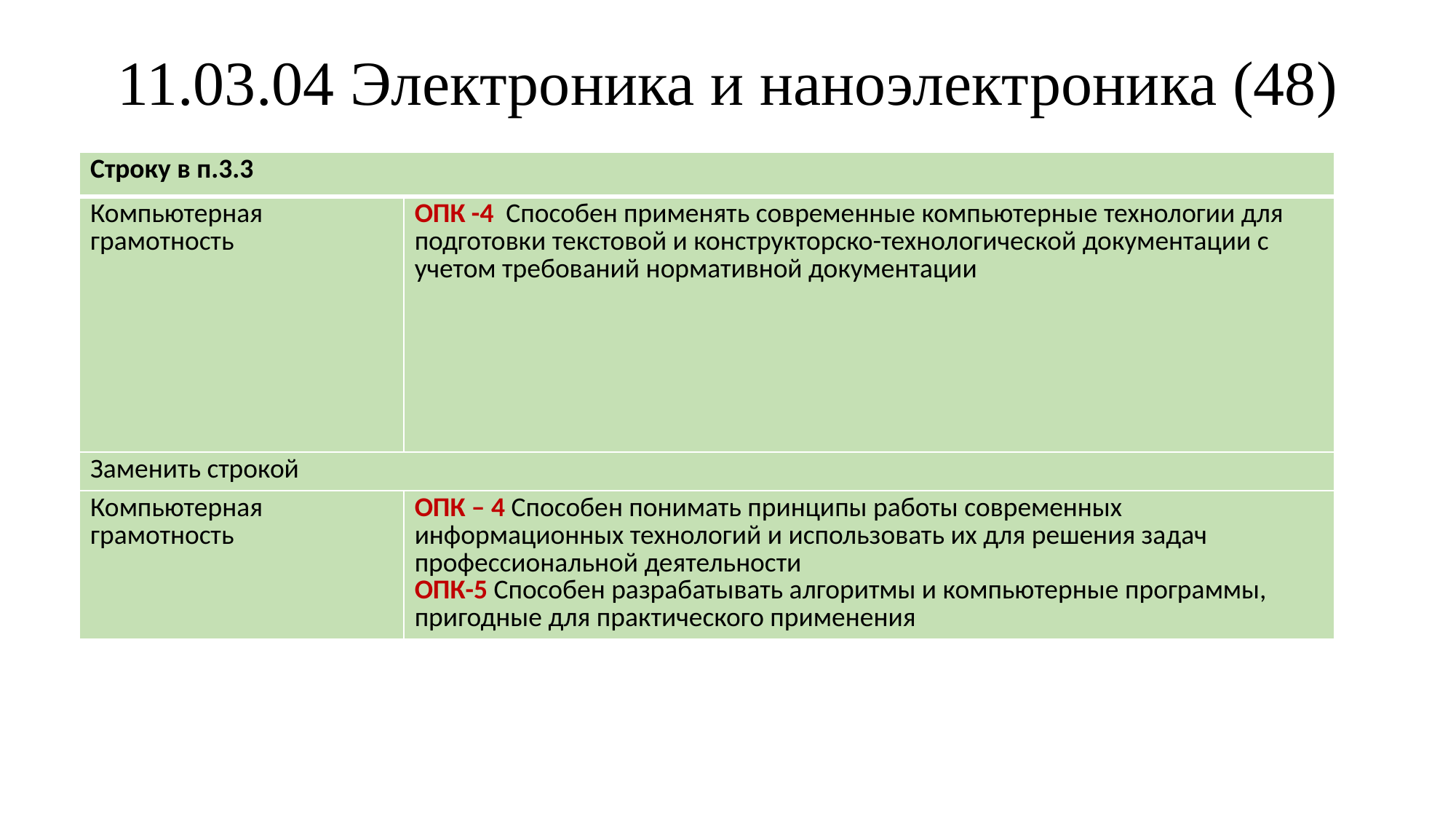

# 11.03.04 Электроника и наноэлектроника (48)
| Строку в п.3.3 |  |
| --- | --- |
| Компьютерная грамотность | ОПК -4 Способен применять современные компьютерные технологии для подготовки текстовой и конструкторско-технологической документации с учетом требований нормативной документации |
| Заменить строкой |  |
| Компьютерная грамотность | ОПК – 4 Способен понимать принципы работы современных информационных технологий и использовать их для решения задач профессиональной деятельности ОПК-5 Способен разрабатывать алгоритмы и компьютерные программы, пригодные для практического применения |